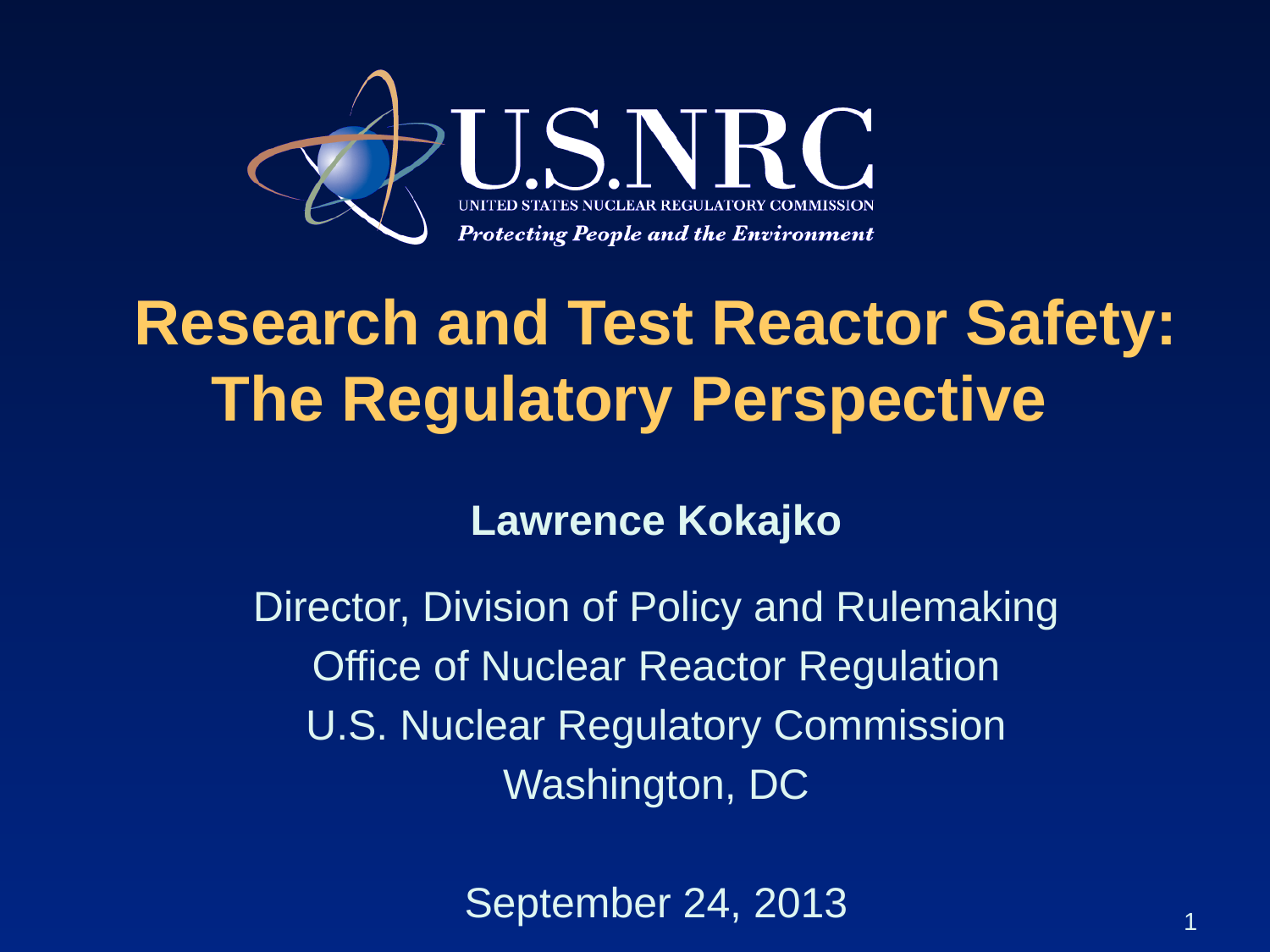

# Research and Test Reactor Safety: The Regulatory Perspective
Lawrence Kokajko

Director, Division of Policy and Rulemaking
Office of Nuclear Reactor Regulation
U.S. Nuclear Regulatory Commission
Washington, DC

September 24, 2013
1